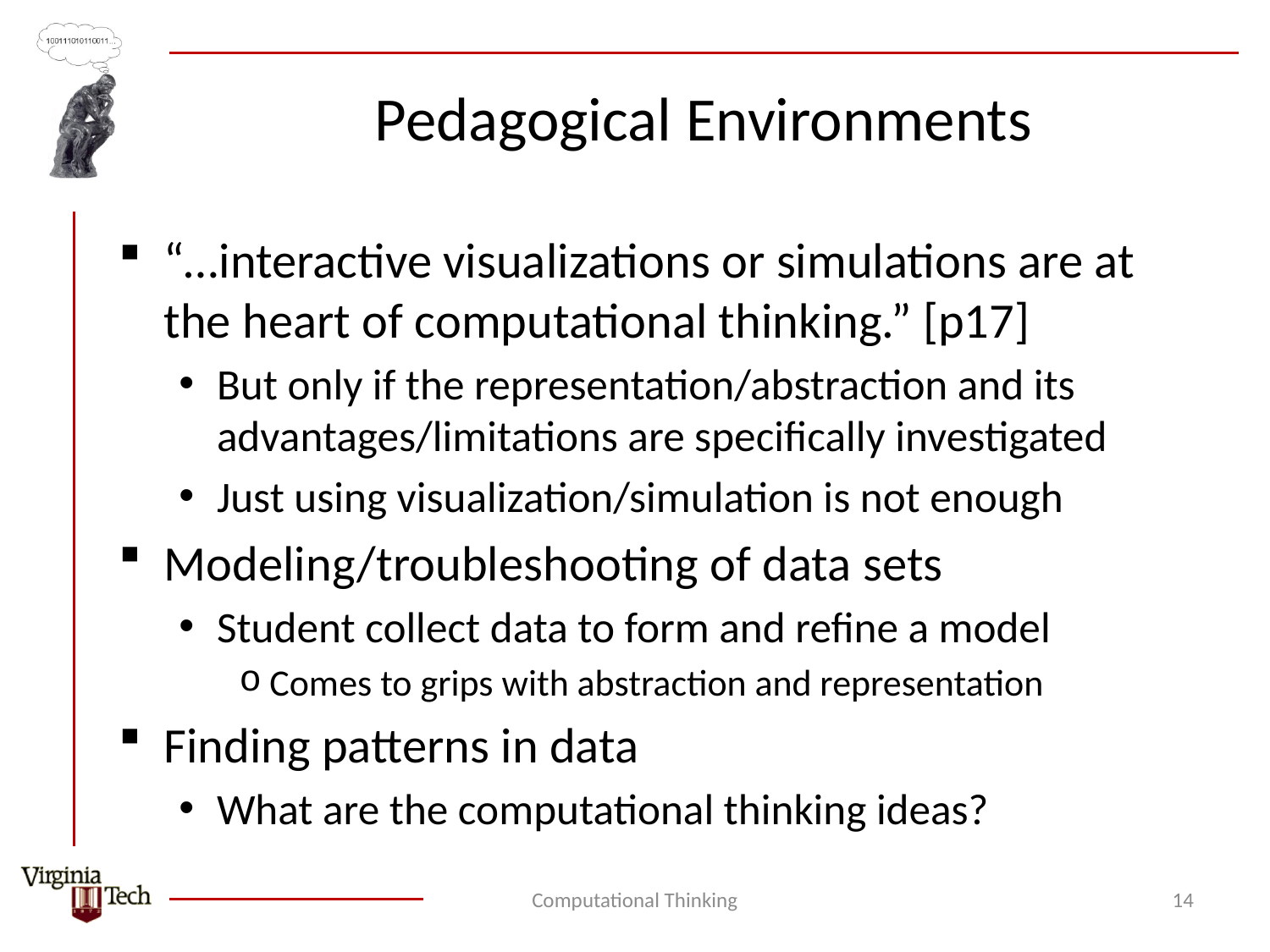

# Pedagogical Environments
“…interactive visualizations or simulations are at the heart of computational thinking.” [p17]
But only if the representation/abstraction and its advantages/limitations are specifically investigated
Just using visualization/simulation is not enough
Modeling/troubleshooting of data sets
Student collect data to form and refine a model
Comes to grips with abstraction and representation
Finding patterns in data
What are the computational thinking ideas?
Computational Thinking
14